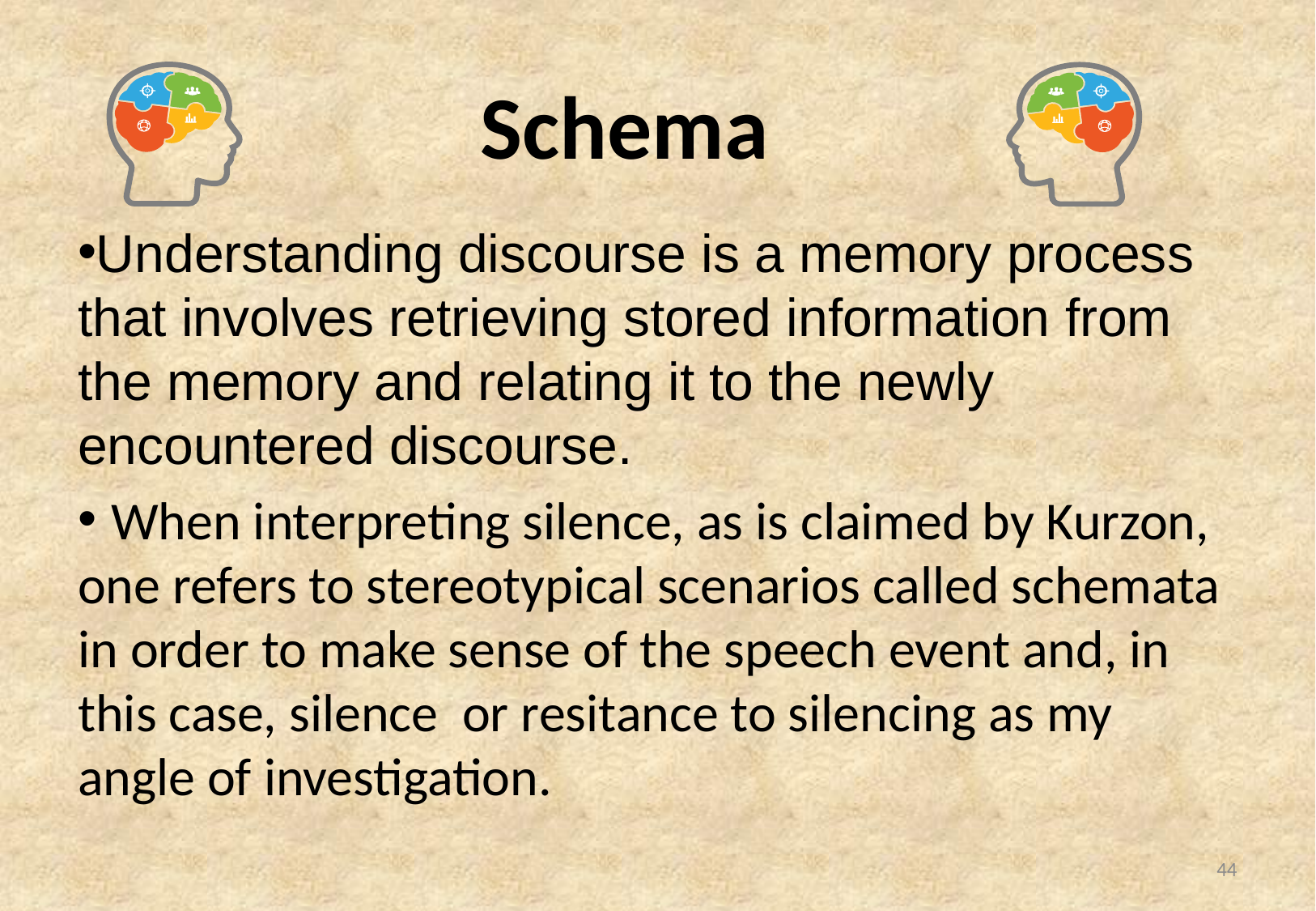

# Schema
Understanding discourse is a memory process that involves retrieving stored information from the memory and relating it to the newly encountered discourse.
 When interpreting silence, as is claimed by Kurzon, one refers to stereotypical scenarios called schemata in order to make sense of the speech event and, in this case, silence  or resitance to silencing as my  angle of investigation.

44